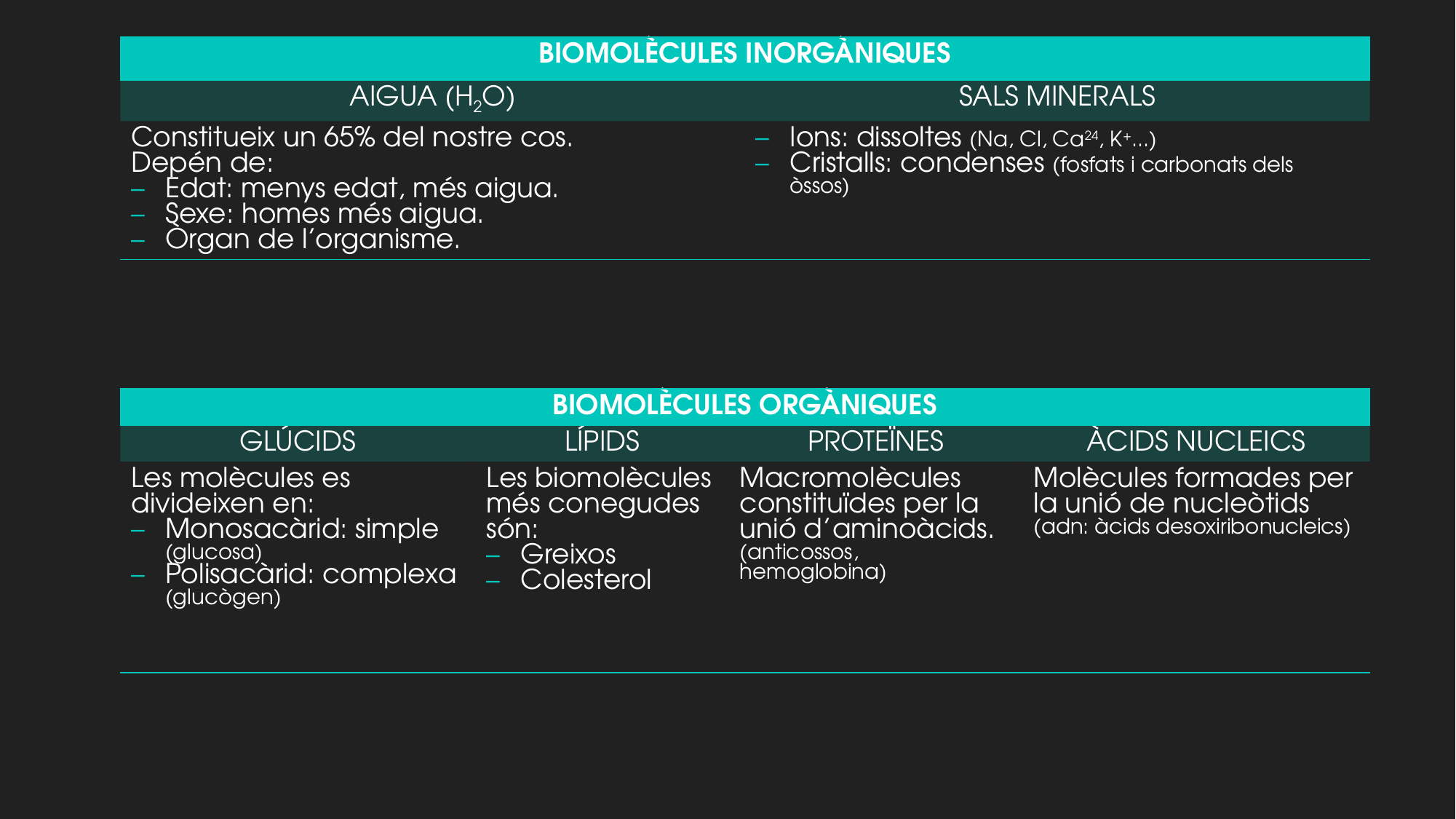

| BIOMOLÈCULES INORGÀNIQUES |  |
| --- | --- |
| AIGUA (H2O) | SALS MINERALS |
| Constitueix un 65% del nostre cos. Depén de: Edat: menys edat, més aigua. Sexe: homes més aigua. Òrgan de l’organisme. | Ions: dissoltes (Na, Cl, Ca24, K+...) Cristalls: condenses (fosfats i carbonats dels òssos) |
| BIOMOLÈCULES ORGÀNIQUES |  |  |  |
| --- | --- | --- | --- |
| GLÚCIDS | LÍPIDS | PROTEÏNES | ÀCIDS NUCLEICS |
| Les molècules es divideixen en: Monosacàrid: simple (glucosa) Polisacàrid: complexa (glucògen) | Les biomolècules més conegudes són: Greixos Colesterol | Macromolècules constituïdes per la unió d’aminoàcids. (anticossos, hemoglobina) | Molècules formades per la unió de nucleòtids (adn: àcids desoxiribonucleics) |